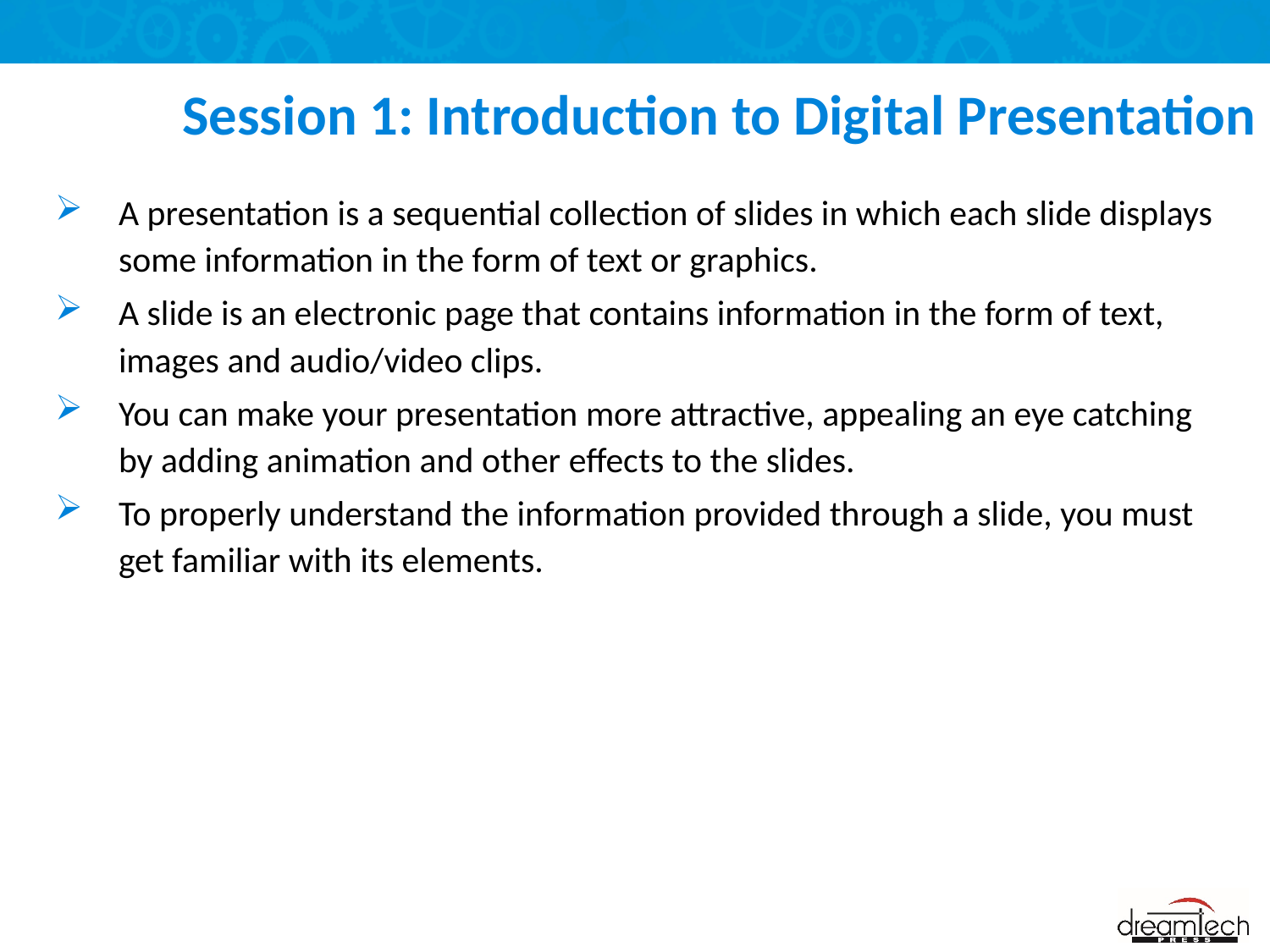

# Session 1: Introduction to Digital Presentation
A presentation is a sequential collection of slides in which each slide displays some information in the form of text or graphics.
A slide is an electronic page that contains information in the form of text, images and audio/video clips.
You can make your presentation more attractive, appealing an eye catching by adding animation and other effects to the slides.
To properly understand the information provided through a slide, you must get familiar with its elements.